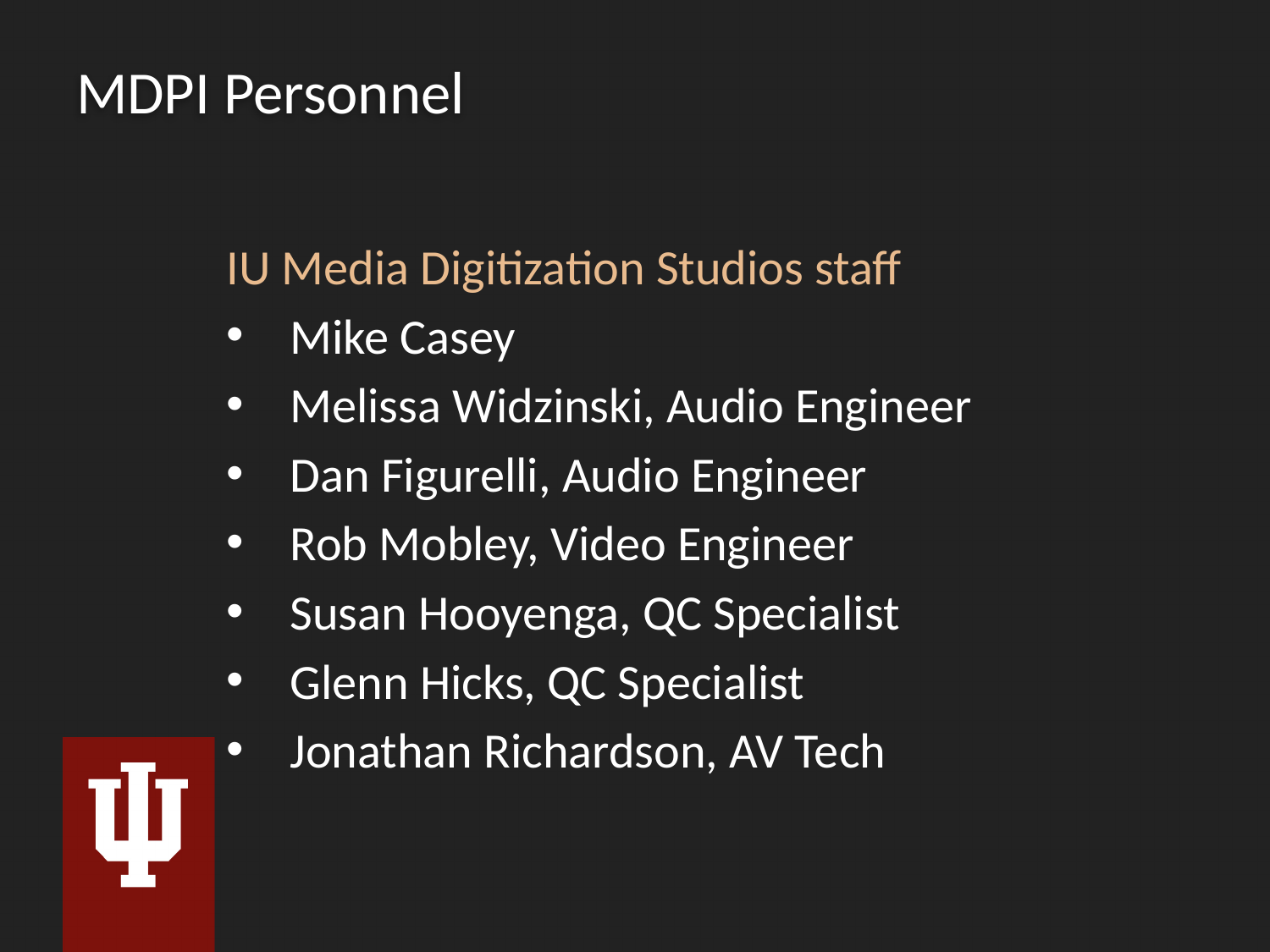

# MDPI Personnel
IU Media Digitization Studios staff
Mike Casey
Melissa Widzinski, Audio Engineer
Dan Figurelli, Audio Engineer
Rob Mobley, Video Engineer
Susan Hooyenga, QC Specialist
Glenn Hicks, QC Specialist
Jonathan Richardson, AV Tech